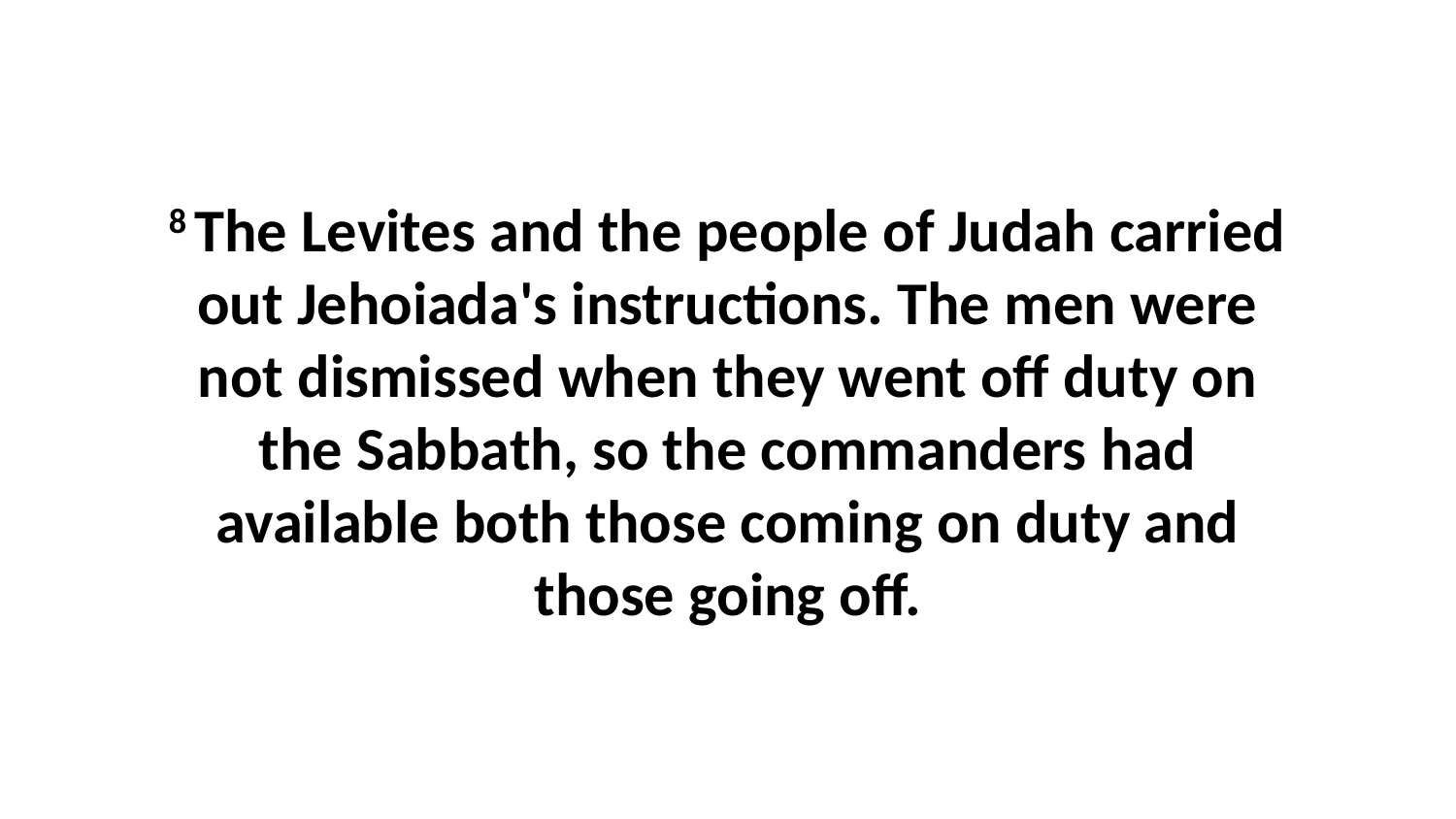

8 The Levites and the people of Judah carried out Jehoiada's instructions. The men were not dismissed when they went off duty on the Sabbath, so the commanders had available both those coming on duty and those going off.